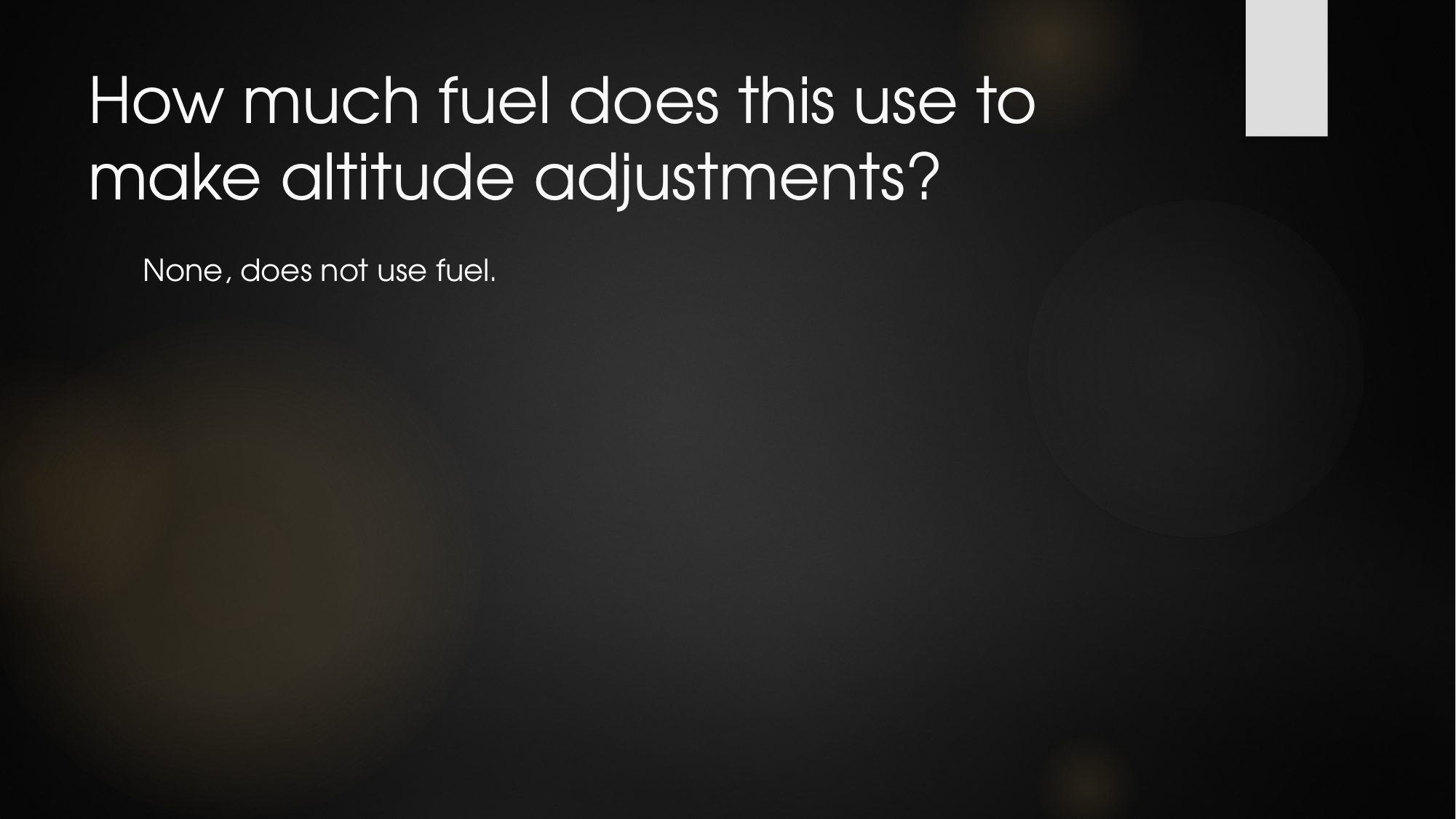

# How much fuel does this use to make altitude adjustments?
None, does not use fuel.